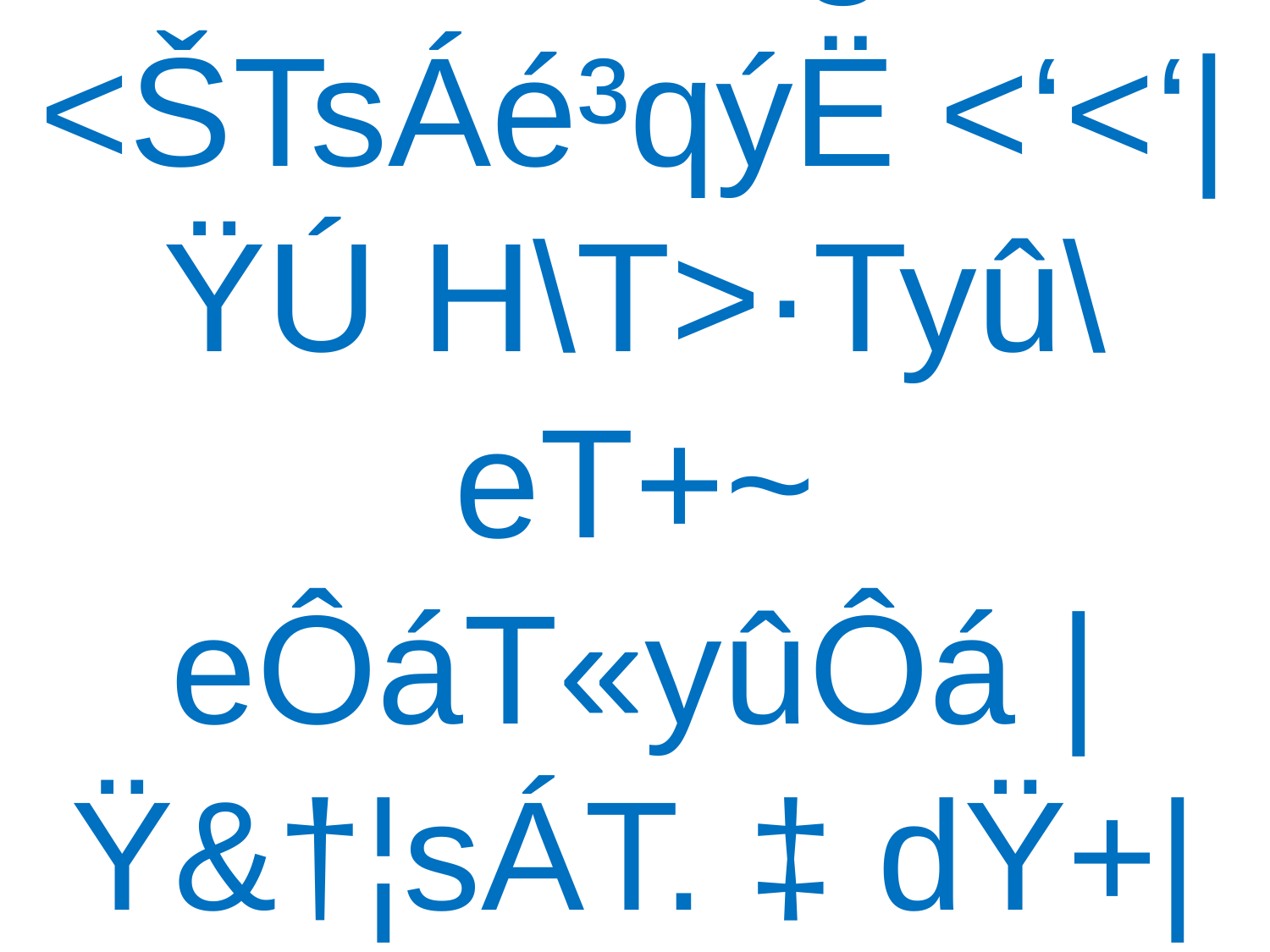

# ç|Ÿ|Ÿ+#á+ýËHû <ŠTsÁ<ŠTwŸ¼¿£sÁyîT®q uóËbÍýÙ >±«dt©¿ù <ŠTsÁé³qýË <‘<‘|ŸÚ H\T>·Tyû\ eT+~ eÔáT«yûÔá |Ÿ&†¦sÁT. ‡ dŸ+|˜ŸT³q bÍ]çXæ$T¿£ ç|ŸeÖ<‘\T m+Ôá ç|ŸeÖ<Š¿£sÁyîT®qyÃ dŸÖºdŸTï+~.